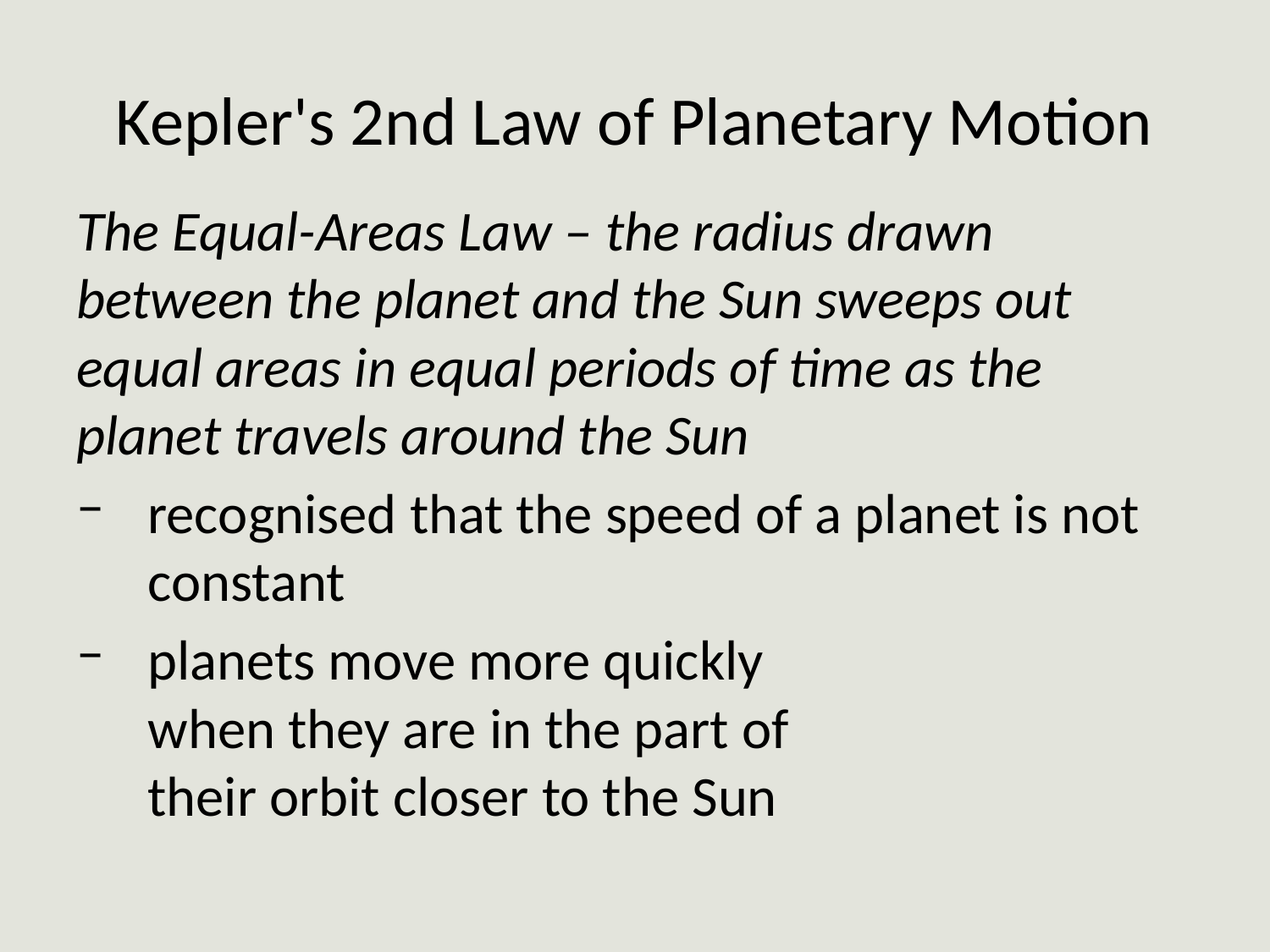

# Kepler's 2nd Law of Planetary Motion
The Equal-Areas Law – the radius drawn between the planet and the Sun sweeps out equal areas in equal periods of time as the planet travels around the Sun
recognised that the speed of a planet is not constant
planets move more quickly
when they are in the part of
their orbit closer to the Sun